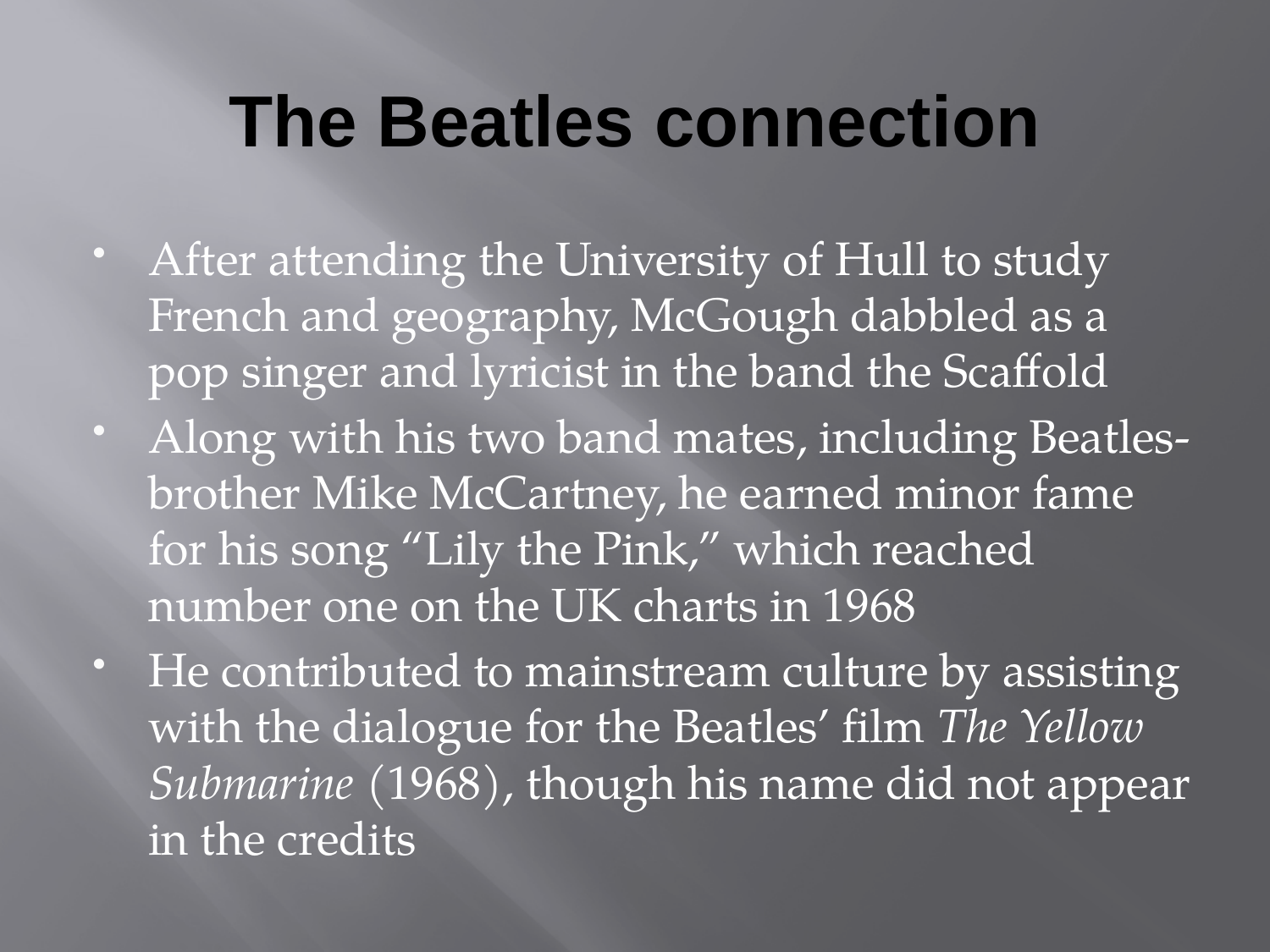

# The Beatles connection
After attending the University of Hull to study French and geography, McGough dabbled as a pop singer and lyricist in the band the Scaffold
Along with his two band mates, including Beatles-brother Mike McCartney, he earned minor fame for his song “Lily the Pink,” which reached number one on the UK charts in 1968
He contributed to mainstream culture by assisting with the dialogue for the Beatles’ film The Yellow Submarine (1968), though his name did not appear in the credits